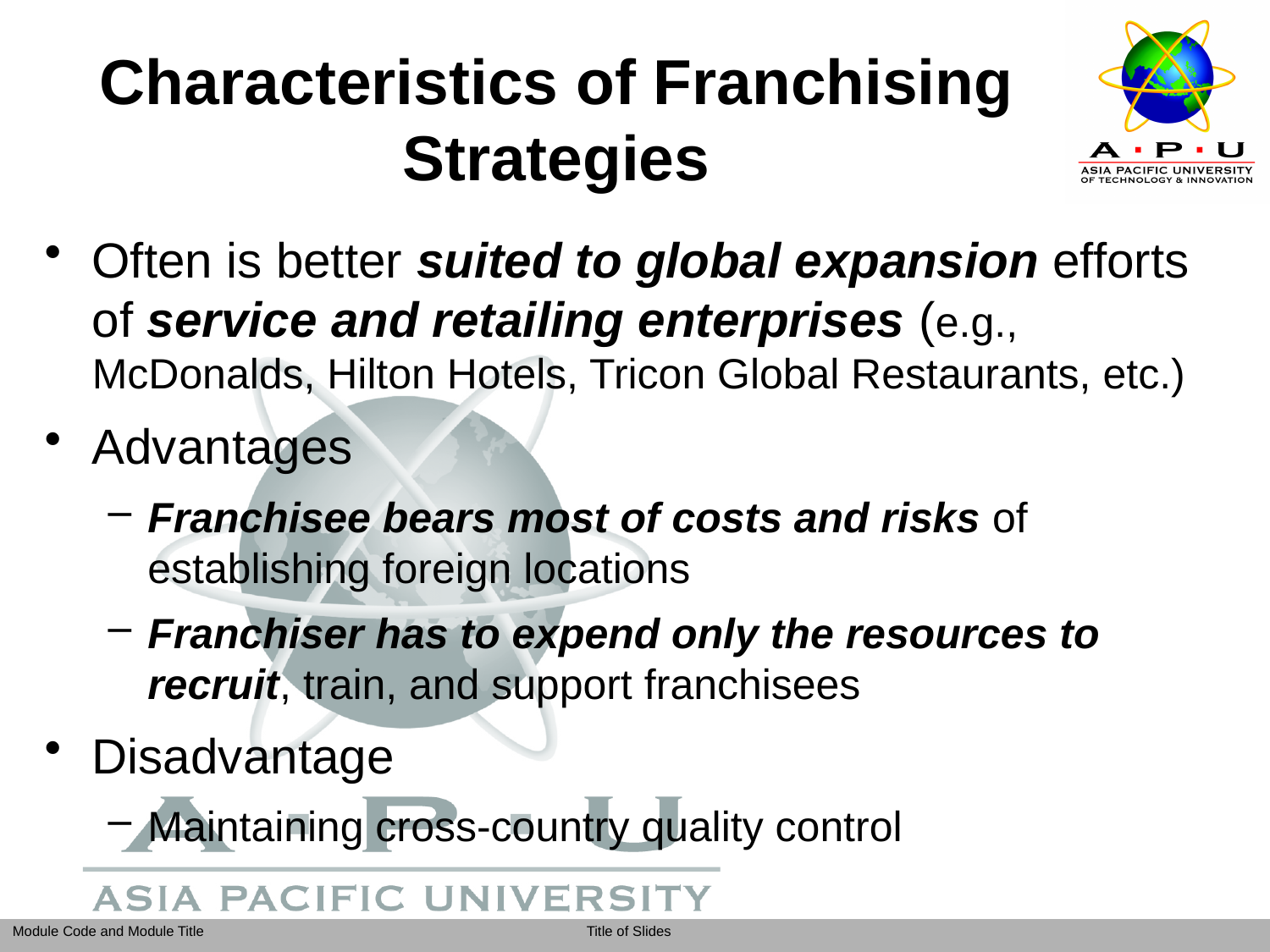

# Characteristics of Franchising Strategies
Often is better suited to global expansion efforts of service and retailing enterprises (e.g., McDonalds, Hilton Hotels, Tricon Global Restaurants, etc.)
Advantages
Franchisee bears most of costs and risks of establishing foreign locations
Franchiser has to expend only the resources to recruit, train, and support franchisees
Disadvantage
Maintaining cross-country quality control